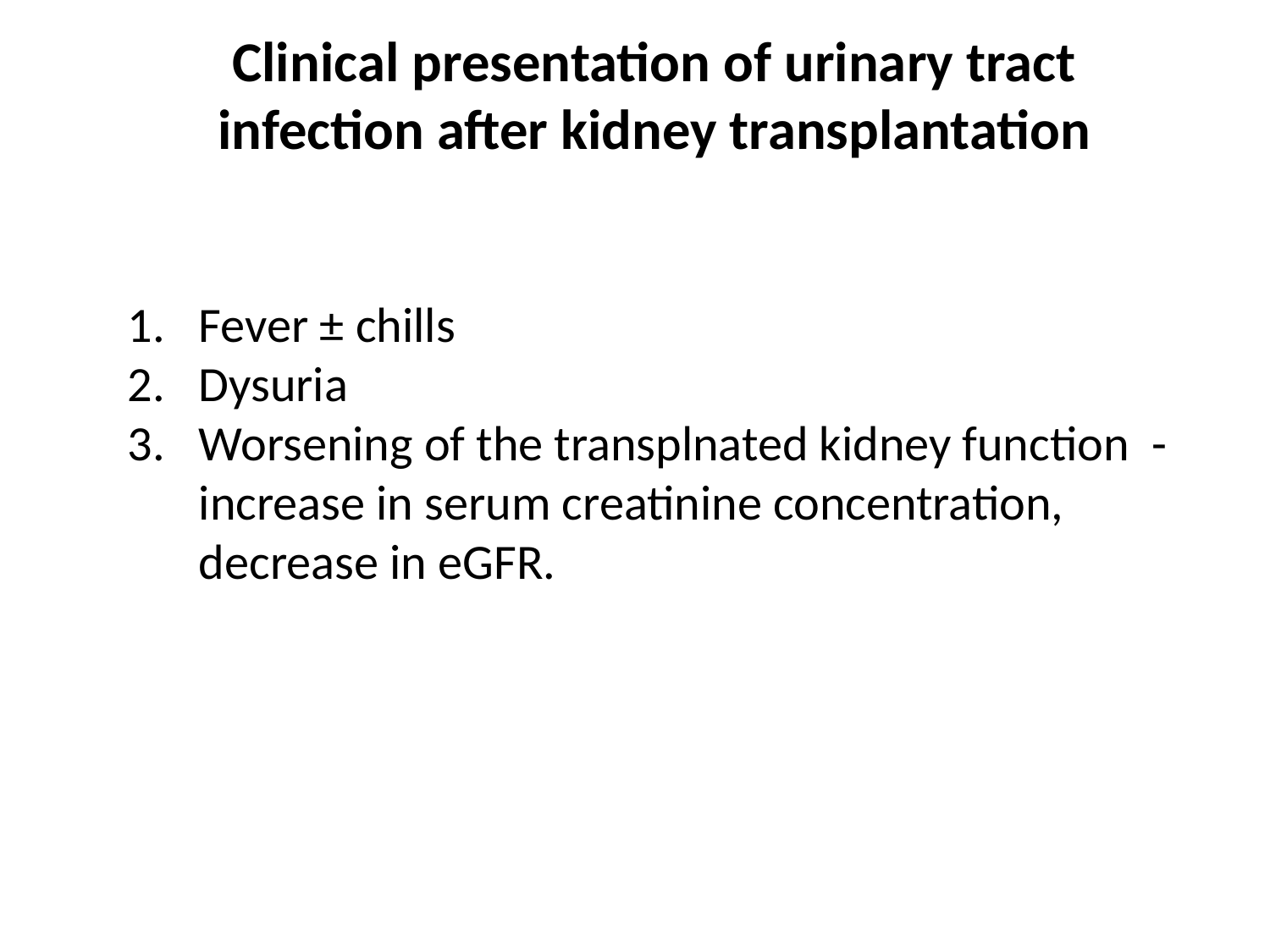

# Clinical presentation of urinary tract infection after kidney transplantation
Fever ± chills
Dysuria
Worsening of the transplnated kidney function  - increase in serum creatinine concentration, decrease in eGFR.